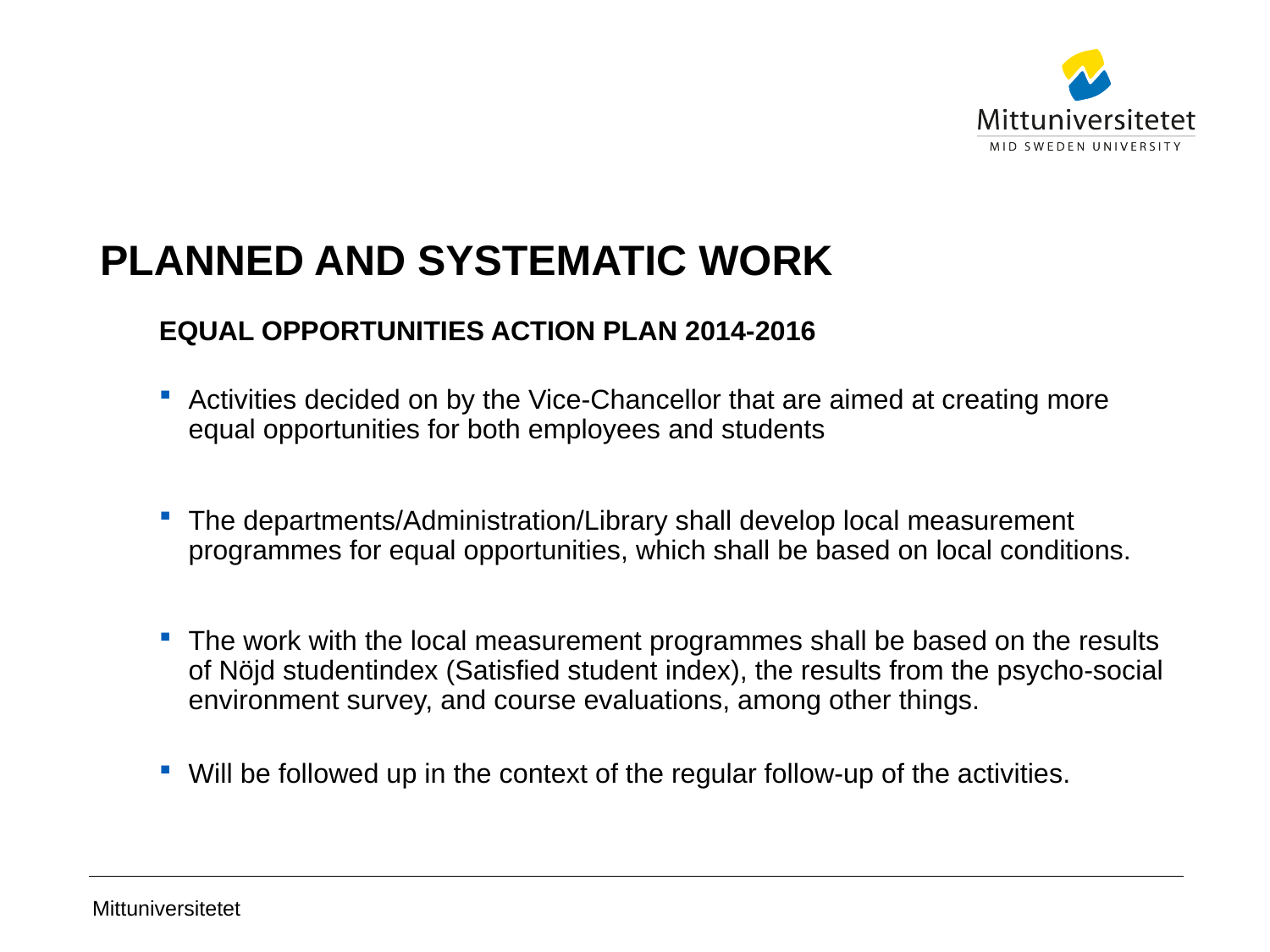

# PLANNED AND SYSTEMATIC WORK
EQUAL OPPORTUNITIES ACTION PLAN 2014-2016

Activities decided on by the Vice-Chancellor that are aimed at creating more equal opportunities for both employees and students

The departments/Administration/Library shall develop local measurement programmes for equal opportunities, which shall be based on local conditions.

The work with the local measurement programmes shall be based on the results of Nöjd studentindex (Satisfied student index), the results from the psycho-social environment survey, and course evaluations, among other things.

Will be followed up in the context of the regular follow-up of the activities.